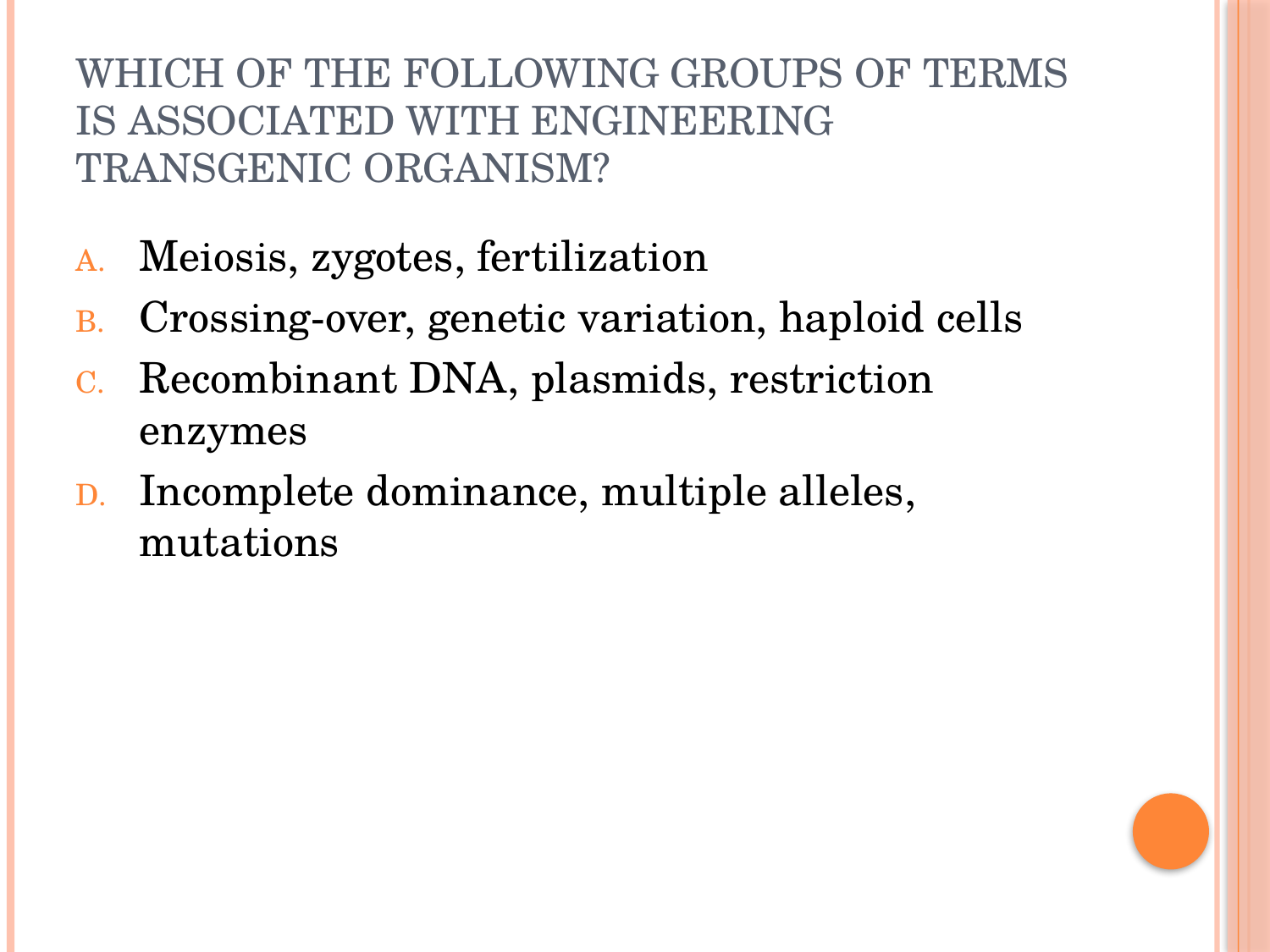

# Which of the following groups of terms is associated with engineering transgenic organism?
Meiosis, zygotes, fertilization
Crossing-over, genetic variation, haploid cells
Recombinant DNA, plasmids, restriction enzymes
Incomplete dominance, multiple alleles, mutations